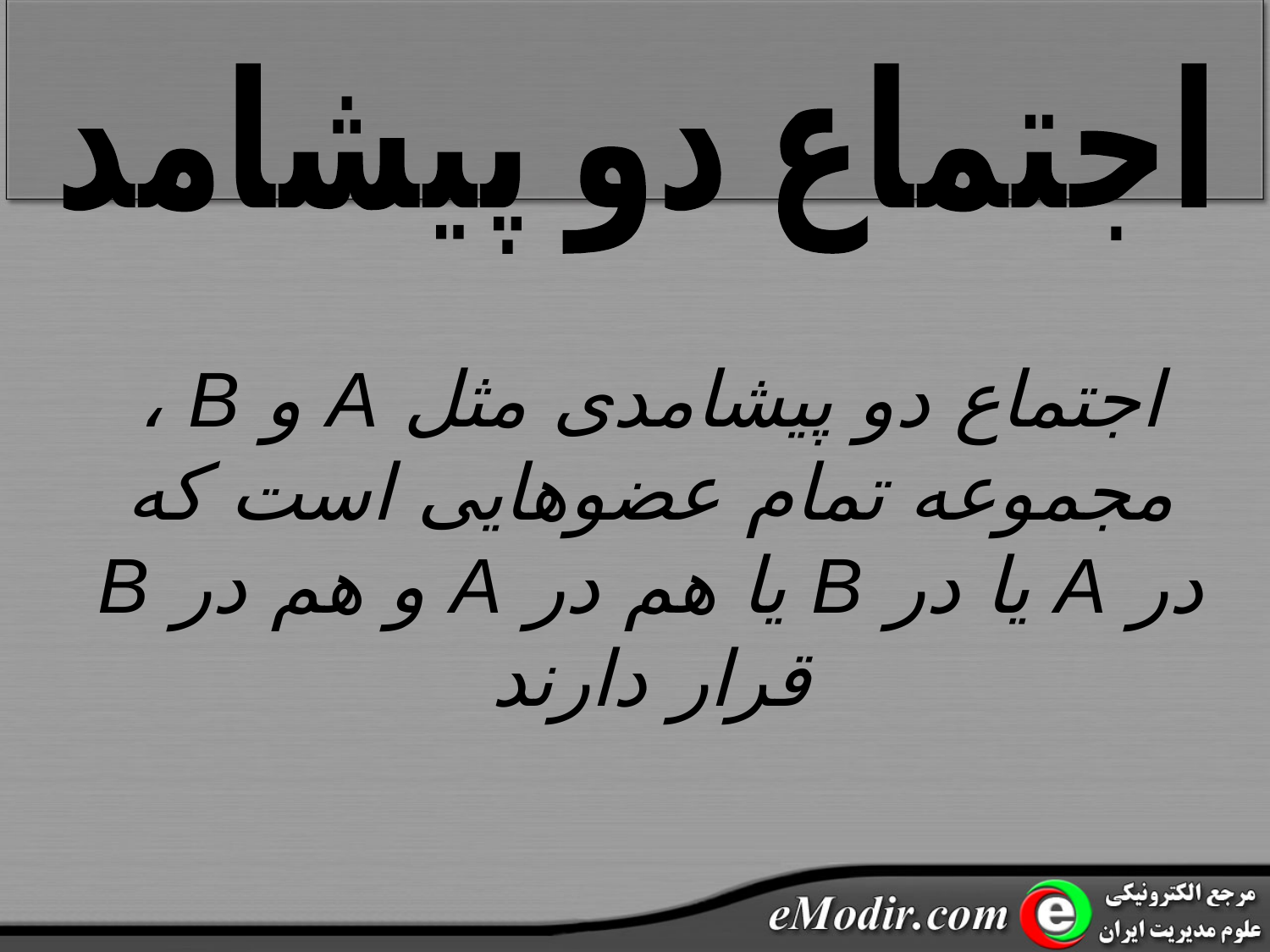

اجتماع دو پیشامد
اجتماع دو پیشامدی مثل A و B ، مجموعه تمام عضوهایی است که در A یا در B یا هم در A و هم در B قرار دارند